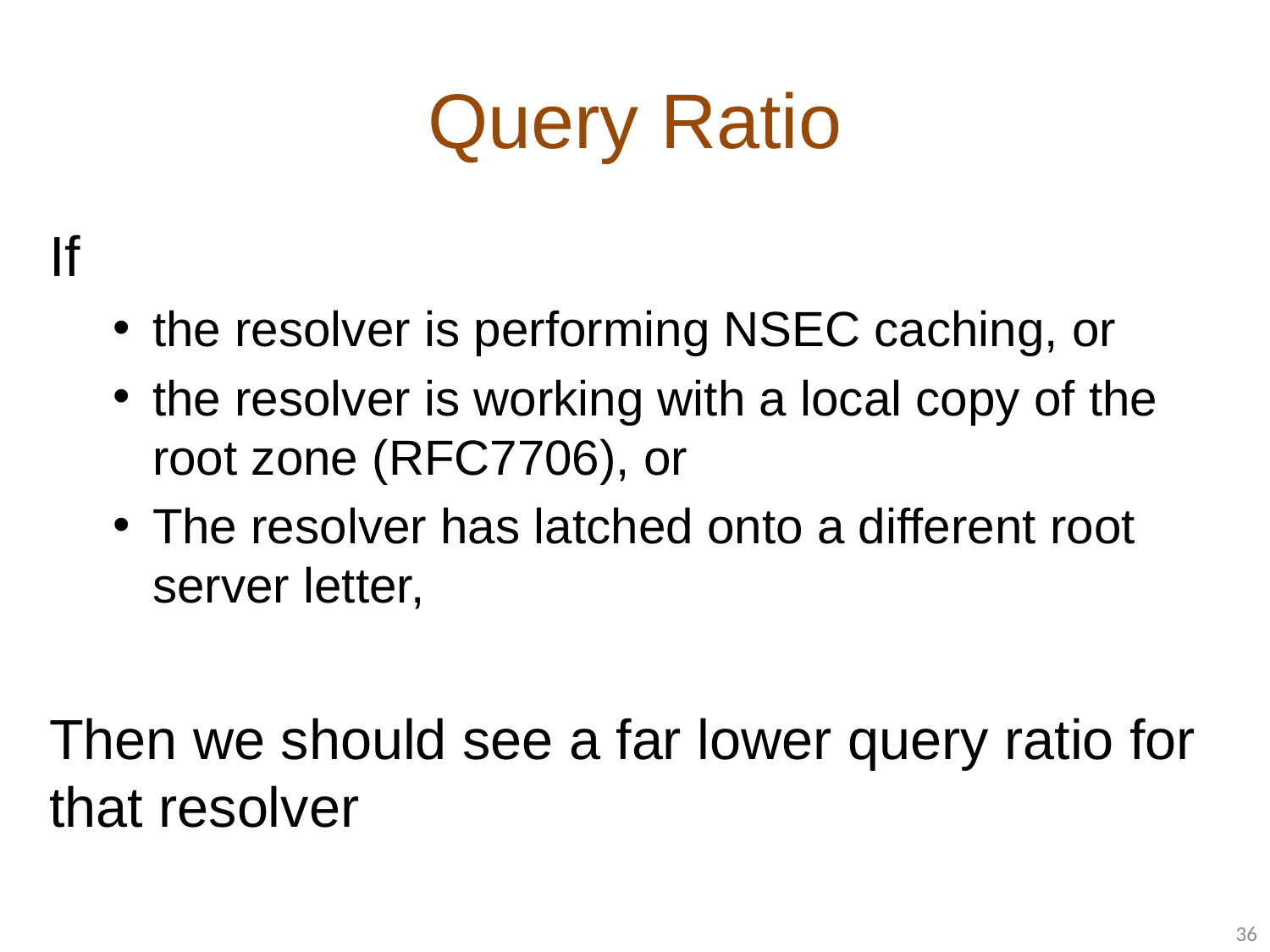

# Query Ratio
If
the resolver is performing NSEC caching, or
the resolver is working with a local copy of the root zone (RFC7706), or
The resolver has latched onto a different root server letter,

Then we should see a far lower query ratio for that resolver
36